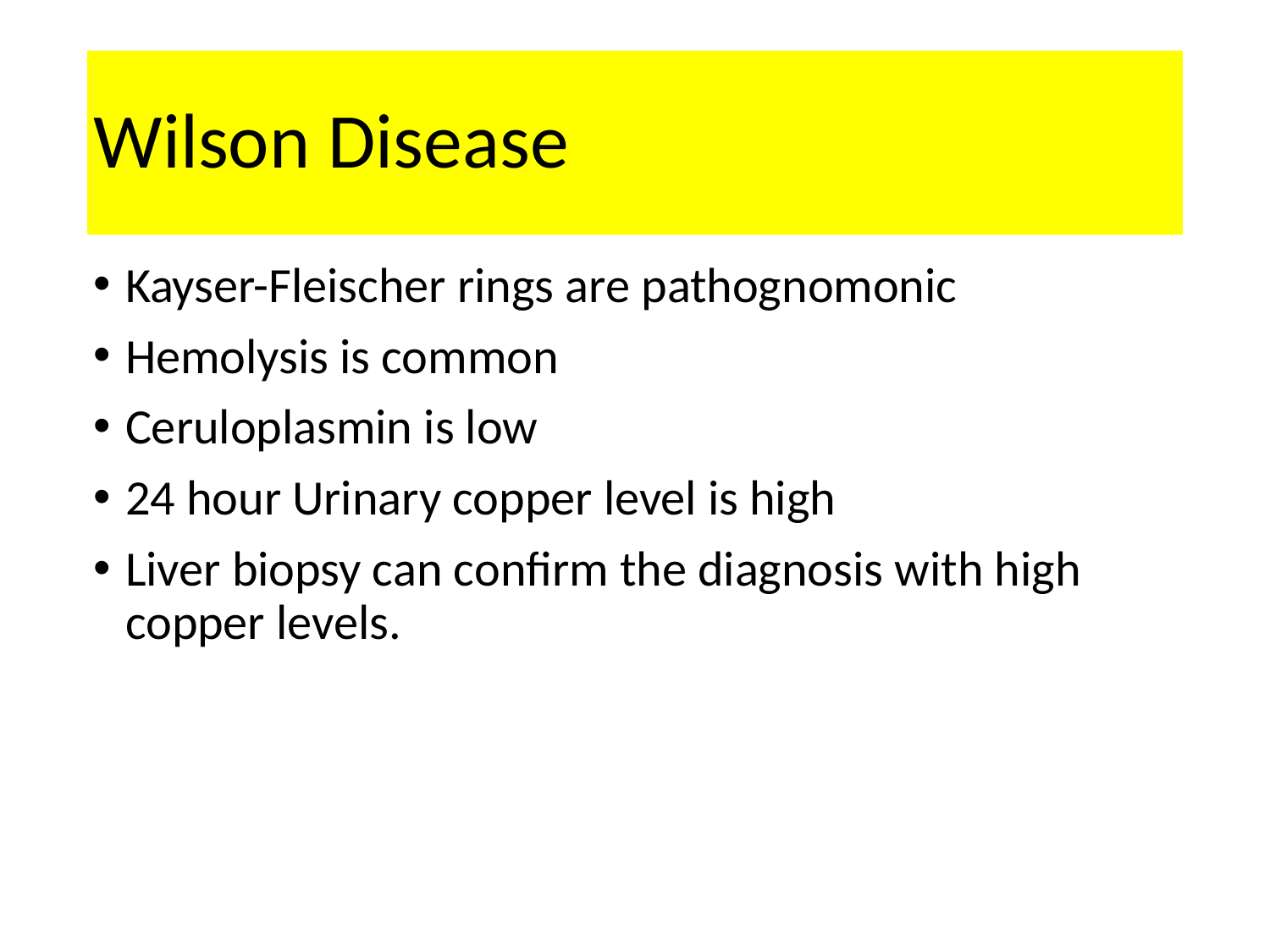

# Wilson Disease
Kayser-Fleischer rings are pathognomonic
Hemolysis is common
Ceruloplasmin is low
24 hour Urinary copper level is high
Liver biopsy can confirm the diagnosis with high copper levels.